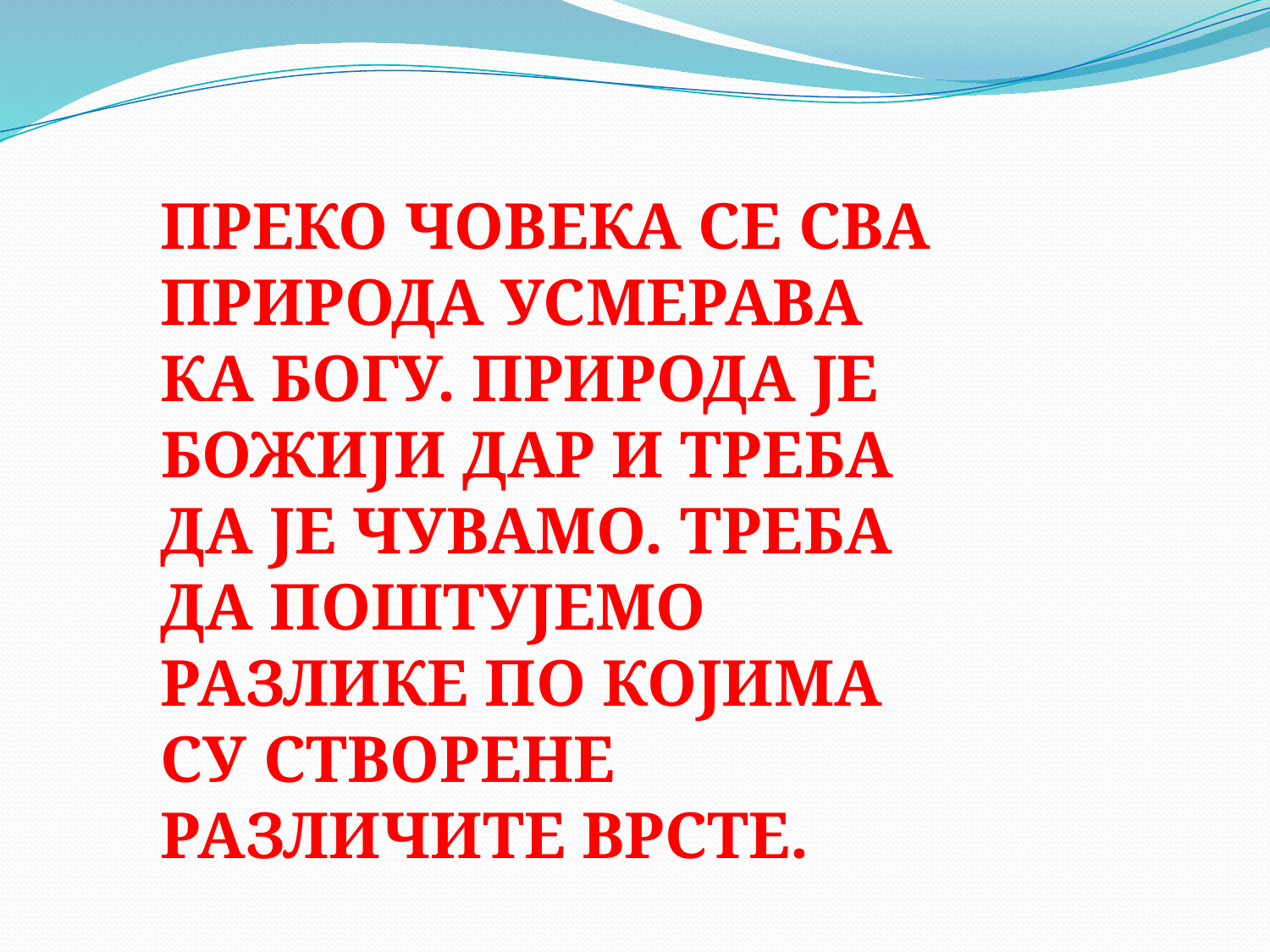

ПРЕКО ЧОВЕКА СЕ СВА ПРИРОДА УСМЕРАВА КА БОГУ. ПРИРОДА ЈЕ БОЖИЈИ ДАР И ТРЕБА ДА ЈЕ ЧУВАМО. ТРЕБА ДА ПОШТУЈЕМО РАЗЛИКЕ ПО КОЈИМА СУ СТВОРЕНЕ РАЗЛИЧИТЕ ВРСТЕ.